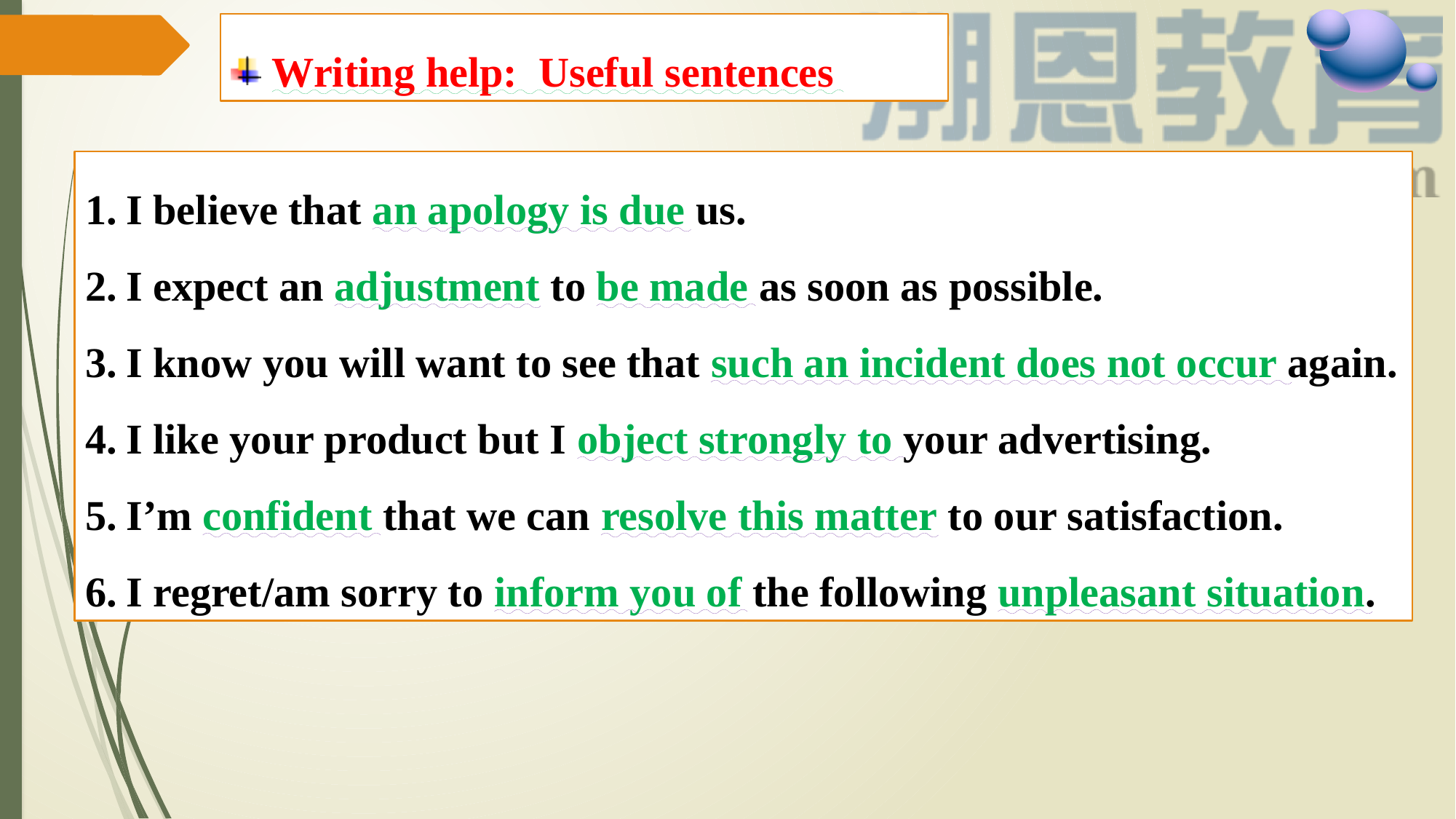

Writing help:  Useful sentences
I believe that an apology is due us.
I expect an adjustment to be made as soon as possible.
I know you will want to see that such an incident does not occur again.
I like your product but I object strongly to your advertising.
I’m confident that we can resolve this matter to our satisfaction.
I regret/am sorry to inform you of the following unpleasant situation.